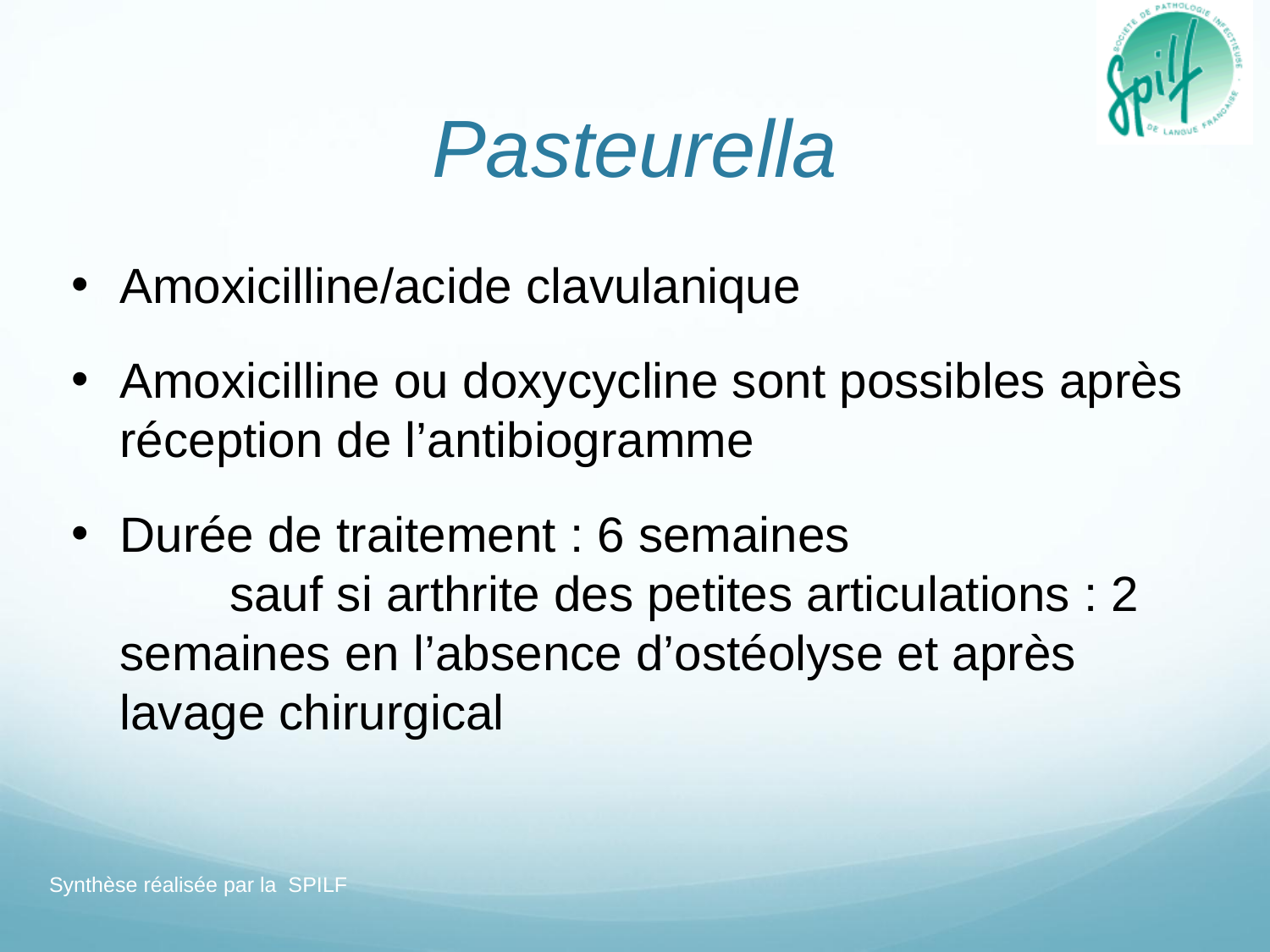

# Pasteurella
Amoxicilline/acide clavulanique
Amoxicilline ou doxycycline sont possibles après réception de l’antibiogramme
Durée de traitement : 6 semaines                                   sauf si arthrite des petites articulations : 2 semaines en l’absence d’ostéolyse et après lavage chirurgical

Synthèse réalisée par la  SPILF